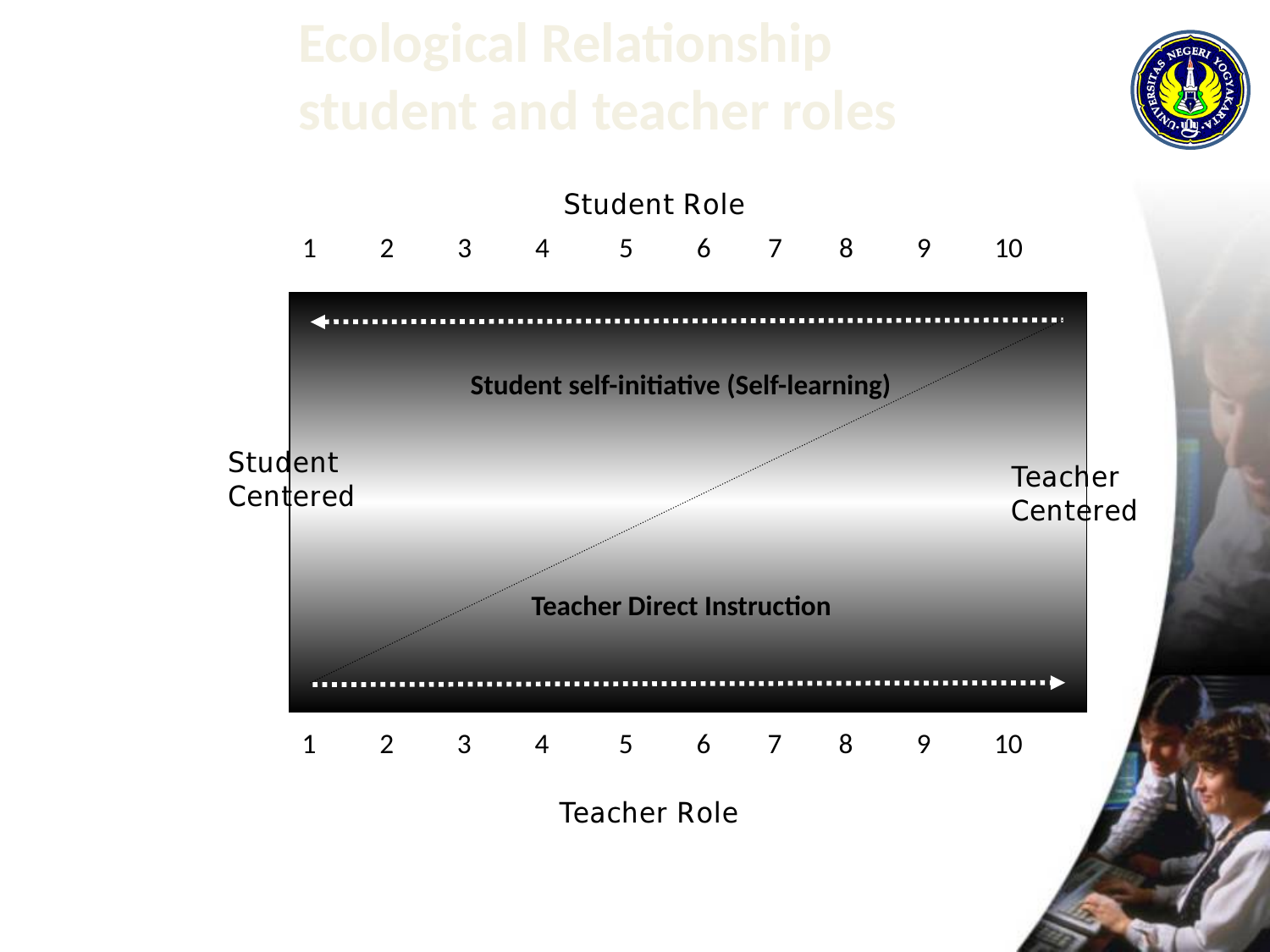

Ecological Relationship
student and teacher roles

Student Role
1          2          3          4           5          6         7         8          9          10

Student self-initiative (Self-learning)
Student Centered
Teacher Centered
Teacher Direct Instruction
1          2          3          4           5          6         7         8          9          10
Teacher Role